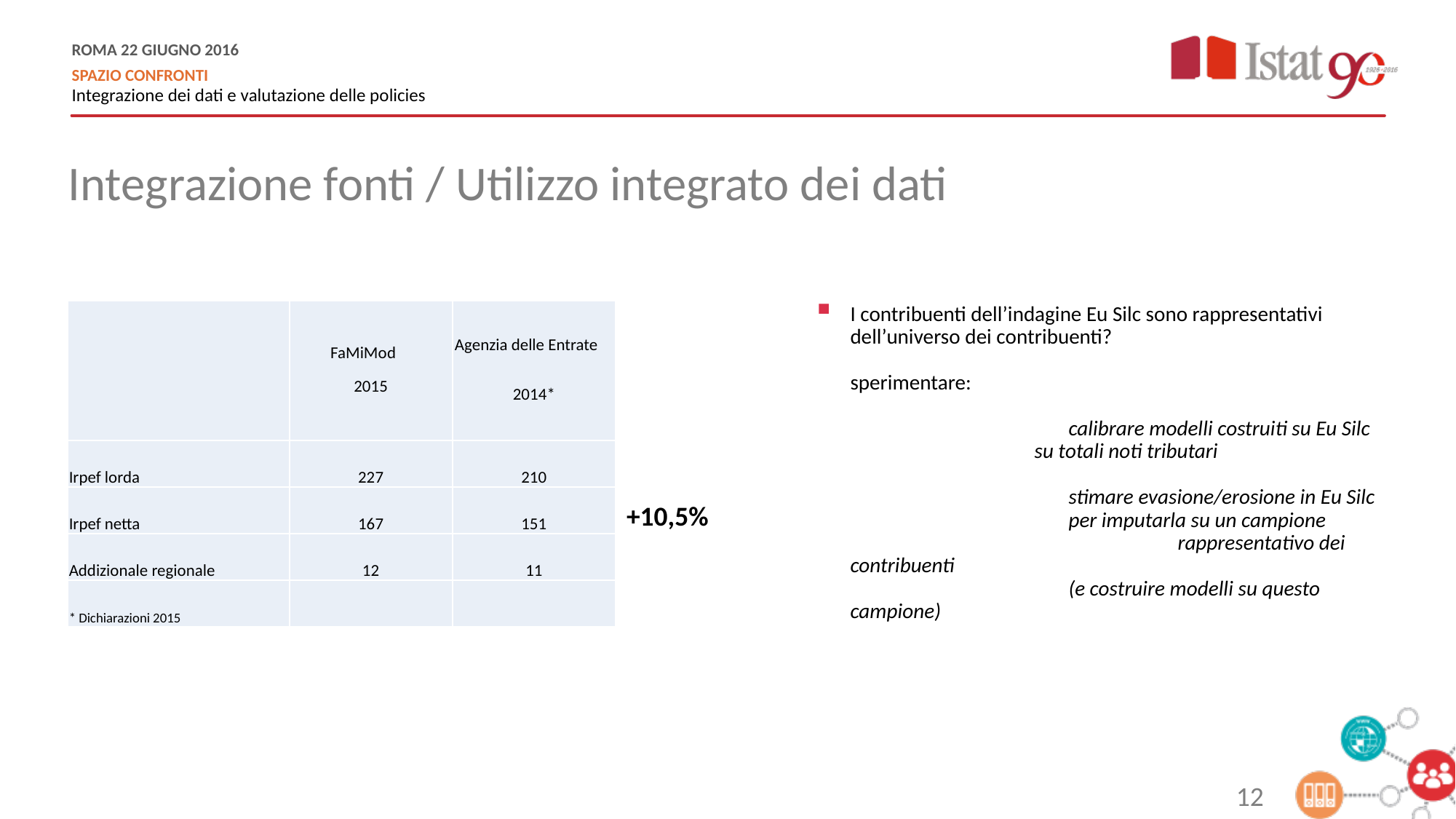

Integrazione fonti / Utilizzo integrato dei dati

|  | FaMiMod 2015 | Agenzia delle Entrate 2014\* |
| --- | --- | --- |
| Irpef lorda | 227 | 210 |
| Irpef netta | 167 | 151 |
| Addizionale regionale | 12 | 11 |
| \* Dichiarazioni 2015 |  |  |
I contribuenti dell’indagine Eu Silc sono rappresentativi dell’universo dei contribuenti?
sperimentare:
		calibrare modelli costruiti su Eu Silc
                                       su totali noti tributari
                            	stimare evasione/erosione in Eu Silc
		per imputarla su un campione 			rappresentativo dei contribuenti
		(e costruire modelli su questo campione)

+10,5%
12